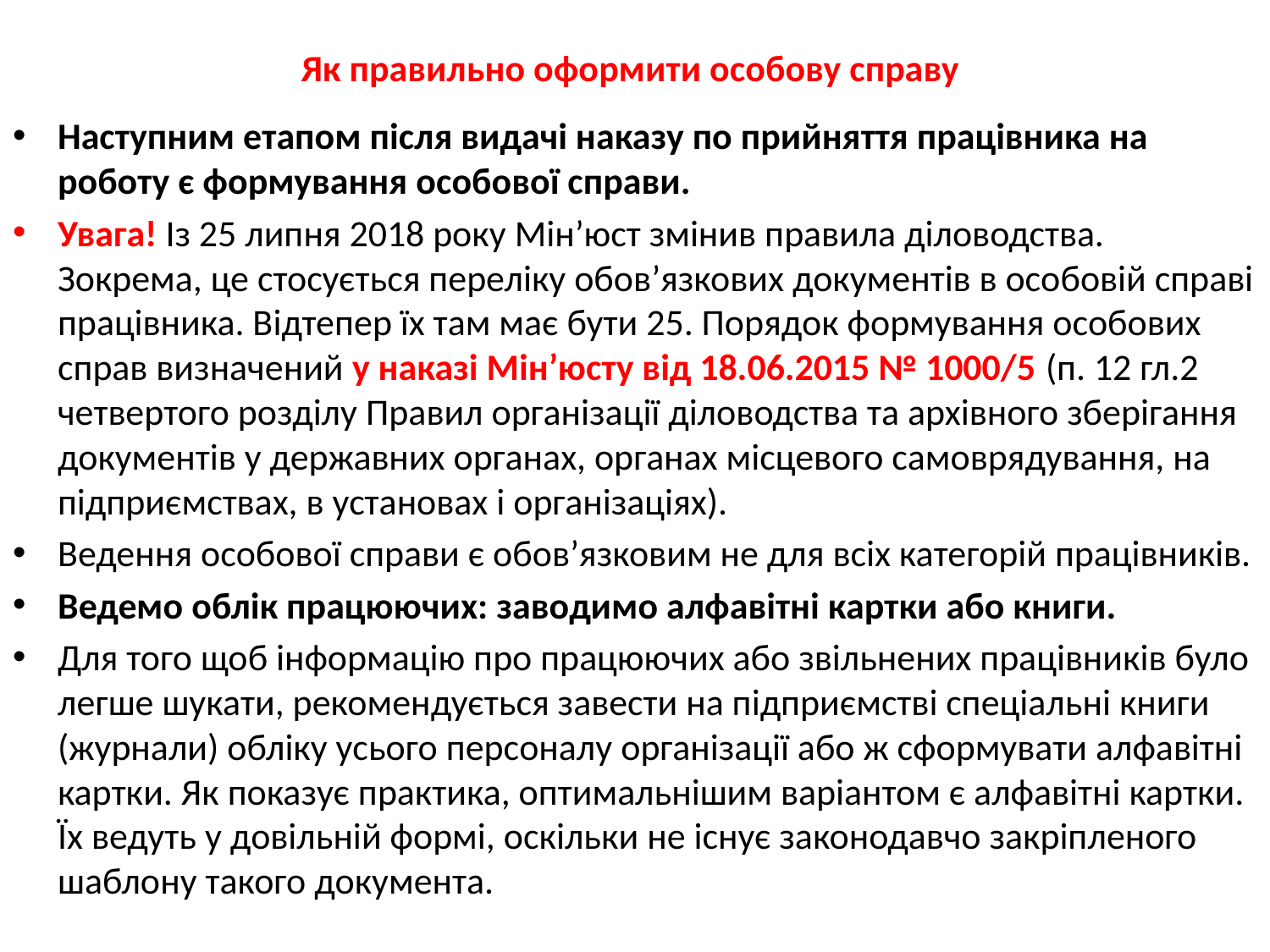

# Як правильно оформити особову справу
Наступним етапом після видачі наказу по прийняття працівника на роботу є формування особової справи.
Увага! Із 25 липня 2018 року Мін’юст змінив правила діловодства. Зокрема, це стосується переліку обов’язкових документів в особовій справі працівника. Відтепер їх там має бути 25. Порядок формування особових справ визначений у наказі Мін’юсту від 18.06.2015 № 1000/5 (п. 12 гл.2 четвертого розділу Правил організації діловодства та архівного зберігання документів у державних органах, органах місцевого самоврядування, на підприємствах, в установах і організаціях).
Ведення особової справи є обов’язковим не для всіх категорій працівників.
Ведемо облік працюючих: заводимо алфавітні картки або книги.
Для того щоб інформацію про працюючих або звільнених працівників було легше шукати, рекомендується завести на підприємстві спеціальні книги (журнали) обліку усього персоналу організації або ж сформувати алфавітні картки. Як показує практика, оптимальнішим варіантом є алфавітні картки. Їх ведуть у довільній формі, оскільки не існує законодавчо закріпленого шаблону такого документа.